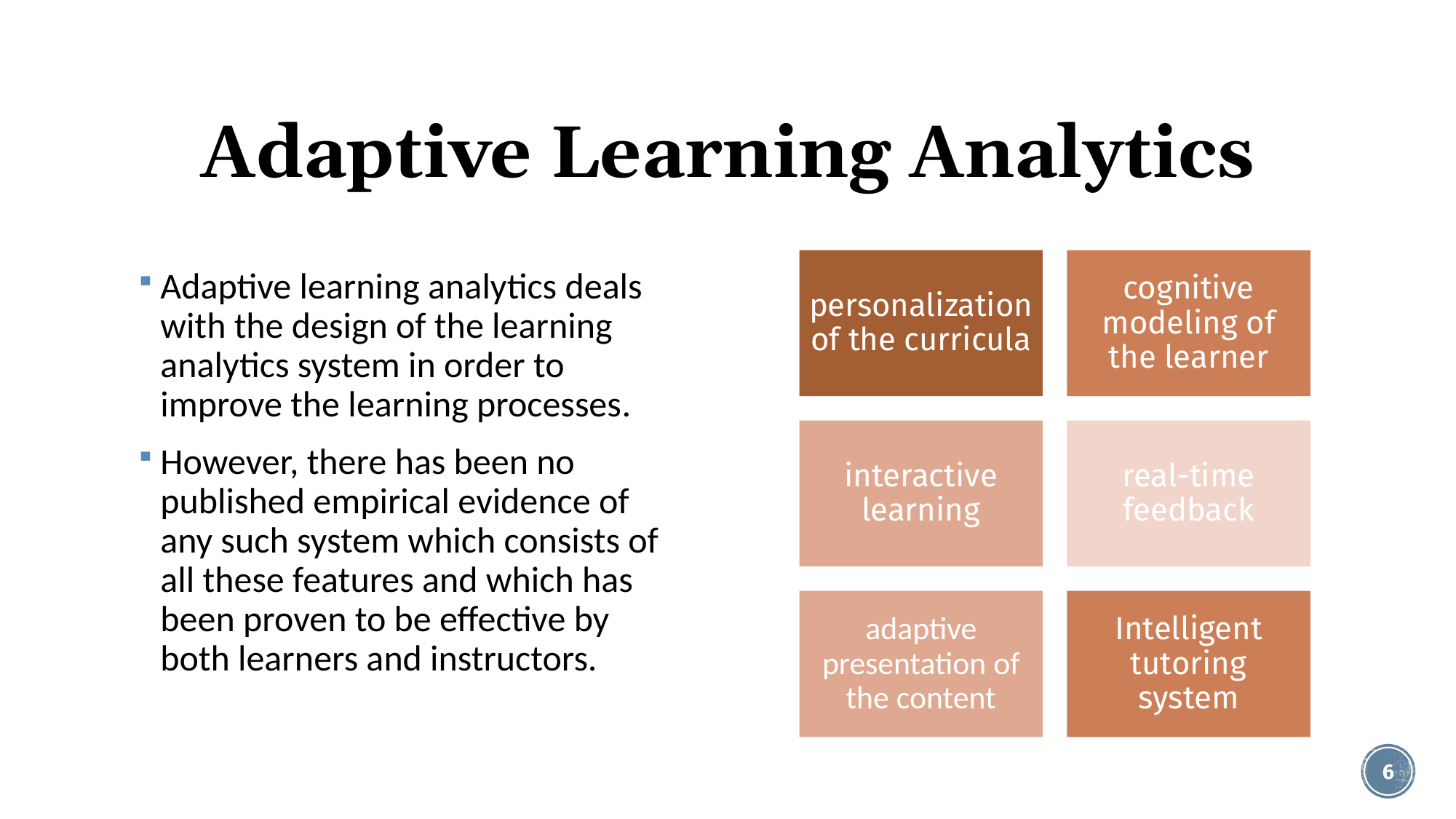

# Adaptive Learning Analytics
personalization of the curricula
cognitive modeling of the learner
interactive learning
real-time feedback
adaptive presentation of the content
Intelligent tutoring system
Adaptive learning analytics deals with the design of the learning analytics system in order to improve the learning processes.
However, there has been no published empirical evidence of any such system which consists of all these features and which has been proven to be effective by both learners and instructors.
6